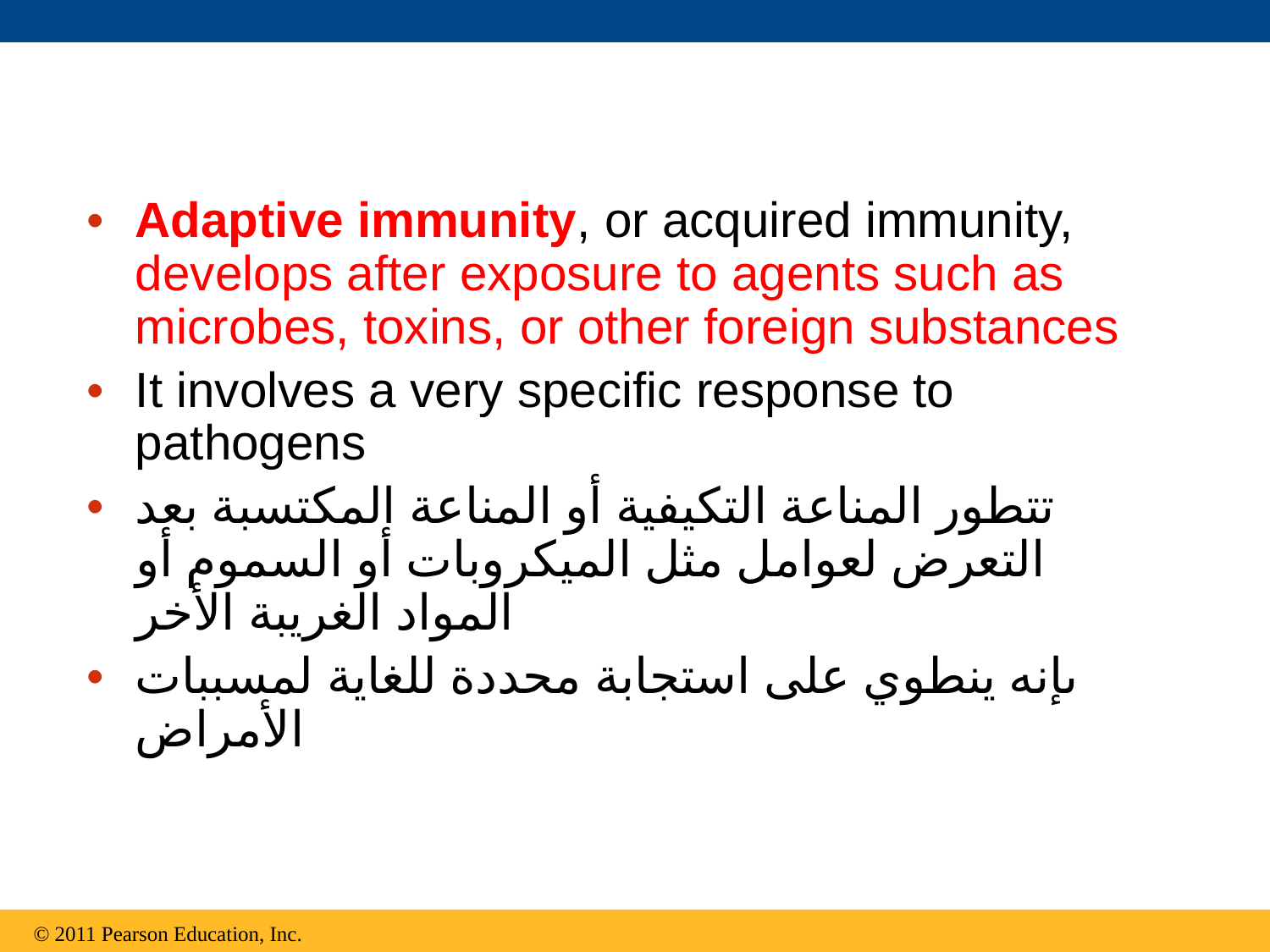

Adaptive immunity, or acquired immunity, develops after exposure to agents such as microbes, toxins, or other foreign substances
It involves a very specific response to pathogens
تتطور المناعة التكيفية أو المناعة المكتسبة بعد التعرض لعوامل مثل الميكروبات أو السموم أو المواد الغريبة الأخر
ىإنه ينطوي على استجابة محددة للغاية لمسببات الأمراض

© 2011 Pearson Education, Inc.